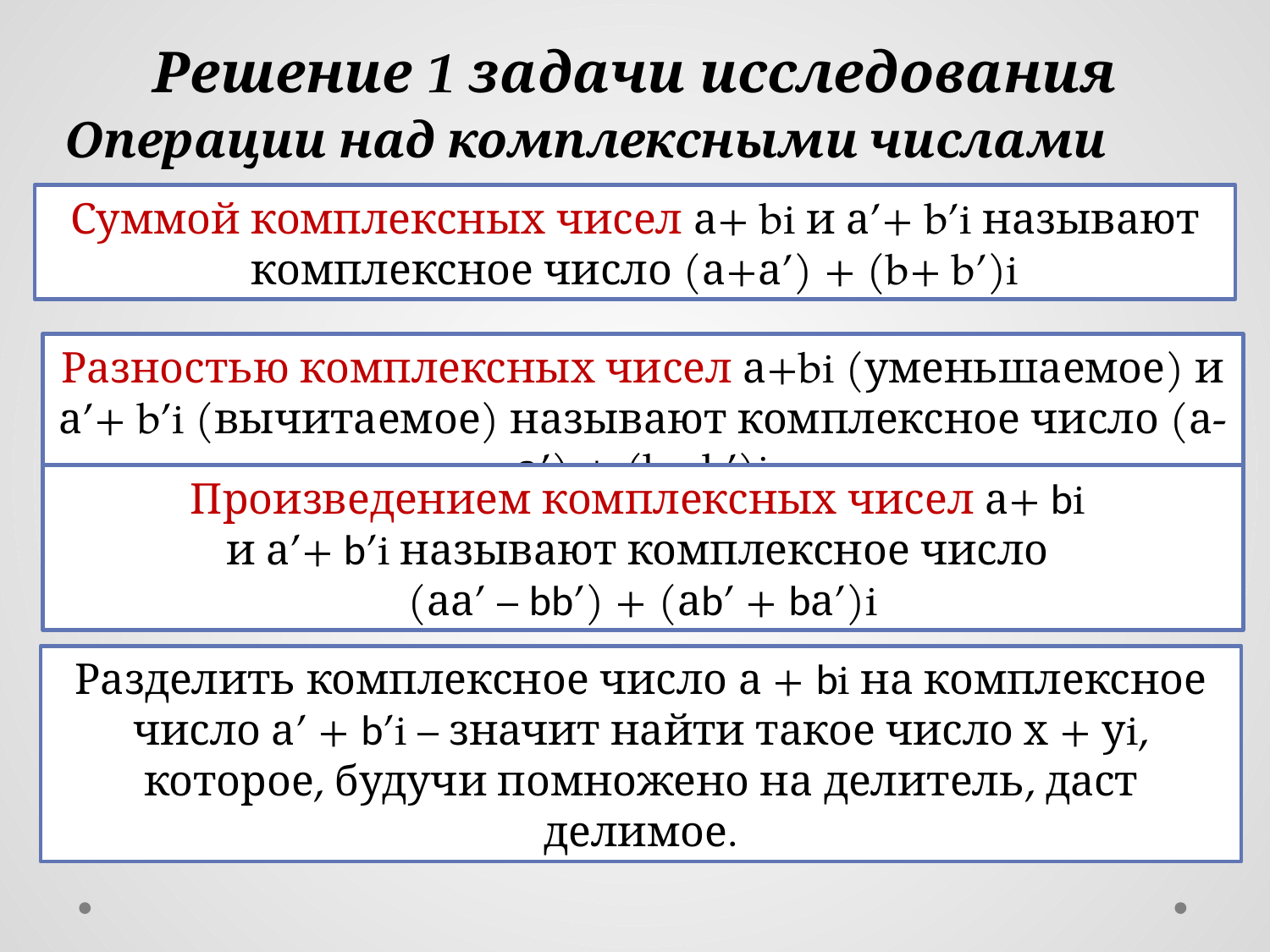

Решение 1 задачи исследования
Операции над комплексными числами

Суммой комплексных чисел а+ bi и а’+ b’i называют комплексное число (а+а’) + (b+ b’)i
Разностью комплексных чисел а+bi (уменьшаемое) и а’+ b’i (вычитаемое) называют комплексное число (а-а’) + (b - b’)i
Произведением комплексных чисел а+ bi
и а’+ b’i называют комплексное число
(аа’ – bb’) + (аb’ + bа’)i
Разделить комплексное число а + bi на комплексное число а’ + b’i – значит найти такое число х + уi, которое, будучи помножено на делитель, даст делимое.